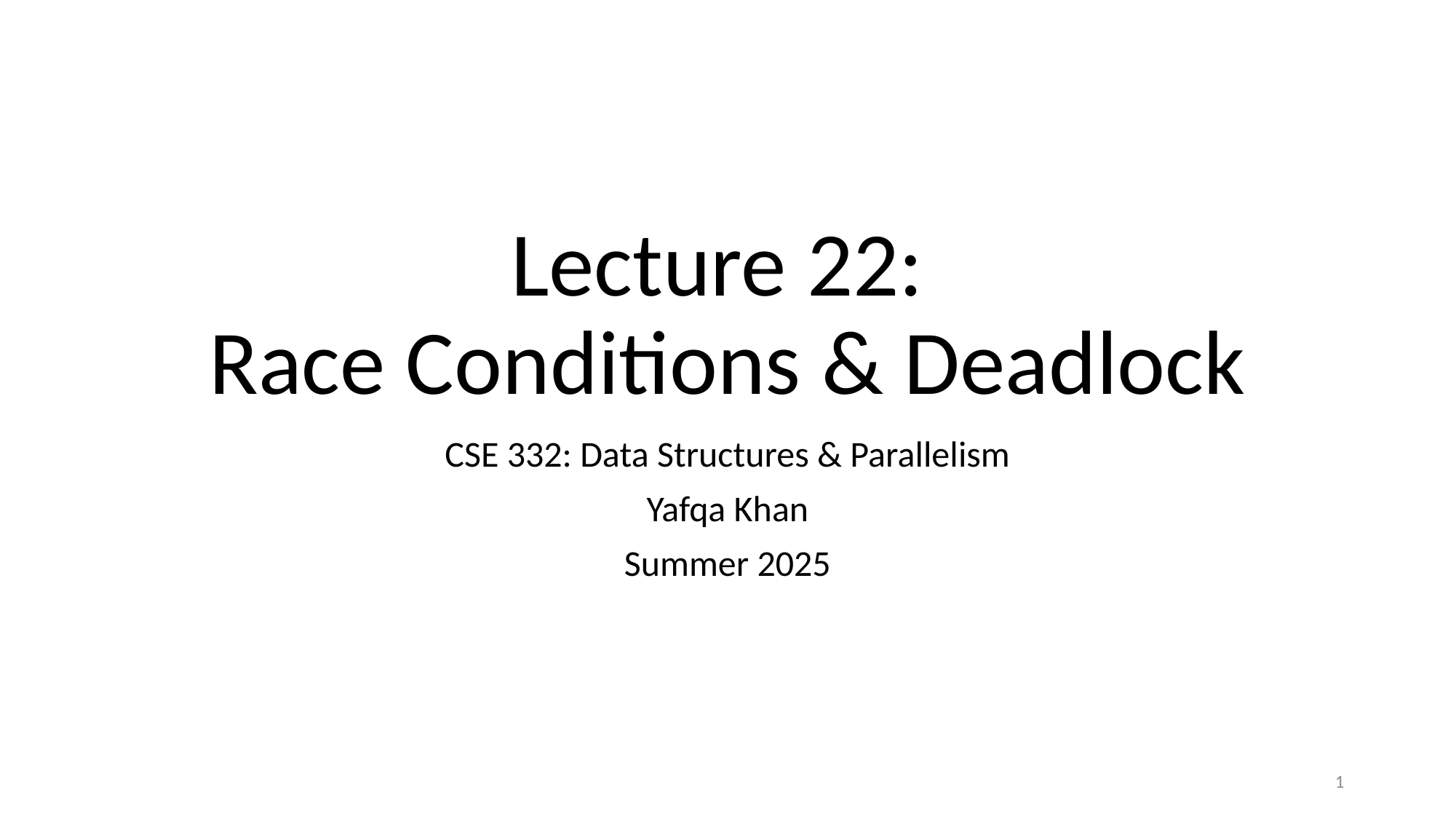

# Lecture 22: Race Conditions & Deadlock
CSE 332: Data Structures & Parallelism
Yafqa Khan
Summer 2025

1